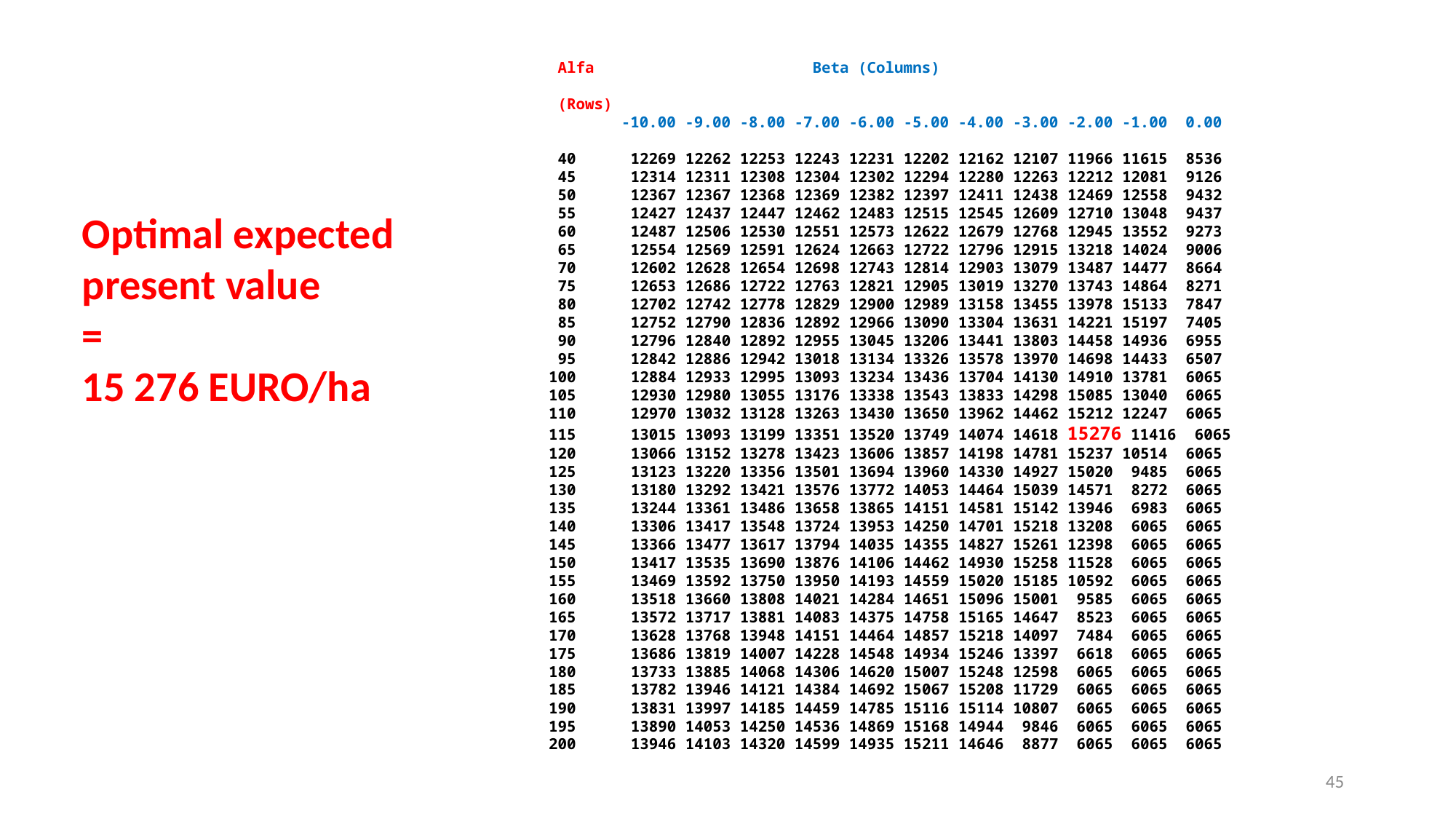

Alfa                        Beta (Columns)

 (Rows)
        -10.00 -9.00 -8.00 -7.00 -6.00 -5.00 -4.00 -3.00 -2.00 -1.00  0.00

 40      12269 12262 12253 12243 12231 12202 12162 12107 11966 11615  8536
 45      12314 12311 12308 12304 12302 12294 12280 12263 12212 12081  9126
 50      12367 12367 12368 12369 12382 12397 12411 12438 12469 12558  9432
 55      12427 12437 12447 12462 12483 12515 12545 12609 12710 13048  9437
 60      12487 12506 12530 12551 12573 12622 12679 12768 12945 13552  9273
 65      12554 12569 12591 12624 12663 12722 12796 12915 13218 14024  9006
 70      12602 12628 12654 12698 12743 12814 12903 13079 13487 14477  8664
 75      12653 12686 12722 12763 12821 12905 13019 13270 13743 14864  8271
 80      12702 12742 12778 12829 12900 12989 13158 13455 13978 15133  7847
 85      12752 12790 12836 12892 12966 13090 13304 13631 14221 15197  7405
 90      12796 12840 12892 12955 13045 13206 13441 13803 14458 14936  6955
 95      12842 12886 12942 13018 13134 13326 13578 13970 14698 14433  6507
100      12884 12933 12995 13093 13234 13436 13704 14130 14910 13781  6065
105      12930 12980 13055 13176 13338 13543 13833 14298 15085 13040  6065
110      12970 13032 13128 13263 13430 13650 13962 14462 15212 12247  6065
115      13015 13093 13199 13351 13520 13749 14074 14618 15276 11416  6065
120      13066 13152 13278 13423 13606 13857 14198 14781 15237 10514  6065
125      13123 13220 13356 13501 13694 13960 14330 14927 15020  9485  6065
130      13180 13292 13421 13576 13772 14053 14464 15039 14571  8272  6065
135      13244 13361 13486 13658 13865 14151 14581 15142 13946  6983  6065
140      13306 13417 13548 13724 13953 14250 14701 15218 13208  6065  6065
145      13366 13477 13617 13794 14035 14355 14827 15261 12398  6065  6065
150      13417 13535 13690 13876 14106 14462 14930 15258 11528  6065  6065
155      13469 13592 13750 13950 14193 14559 15020 15185 10592  6065  6065
160      13518 13660 13808 14021 14284 14651 15096 15001  9585  6065  6065
165      13572 13717 13881 14083 14375 14758 15165 14647  8523  6065  6065
170      13628 13768 13948 14151 14464 14857 15218 14097  7484  6065  6065
175      13686 13819 14007 14228 14548 14934 15246 13397  6618  6065  6065
180      13733 13885 14068 14306 14620 15007 15248 12598  6065  6065  6065
185      13782 13946 14121 14384 14692 15067 15208 11729  6065  6065  6065
190      13831 13997 14185 14459 14785 15116 15114 10807  6065  6065  6065
195      13890 14053 14250 14536 14869 15168 14944  9846  6065  6065  6065
200      13946 14103 14320 14599 14935 15211 14646  8877  6065  6065  6065

Optimal expected
present value
=
15 276 EURO/ha
45